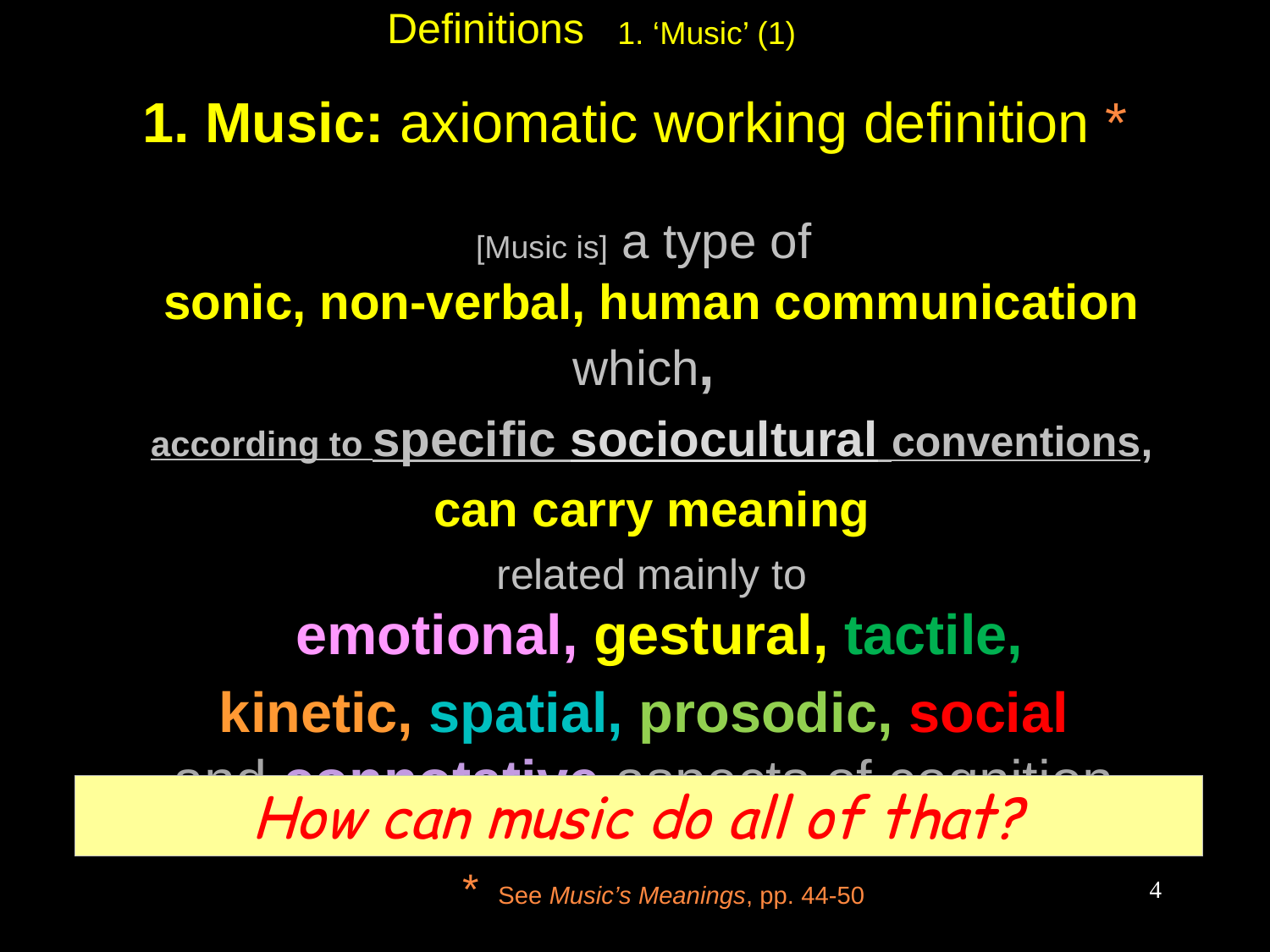

Definitions
1. ‘Music’ (1)
# 1. Music: axiomatic working definition *
[Music is] a type of
sonic, non-verbal, human communication which,
according to specific sociocultural conventions,
can carry meaning
related mainly to
 emotional, gestural, tactile,
kinetic, spatial, prosodic, social
and connotative aspects of cognition.
How can music do all of that?
*  See Music’s Meanings, pp. 44-50
4